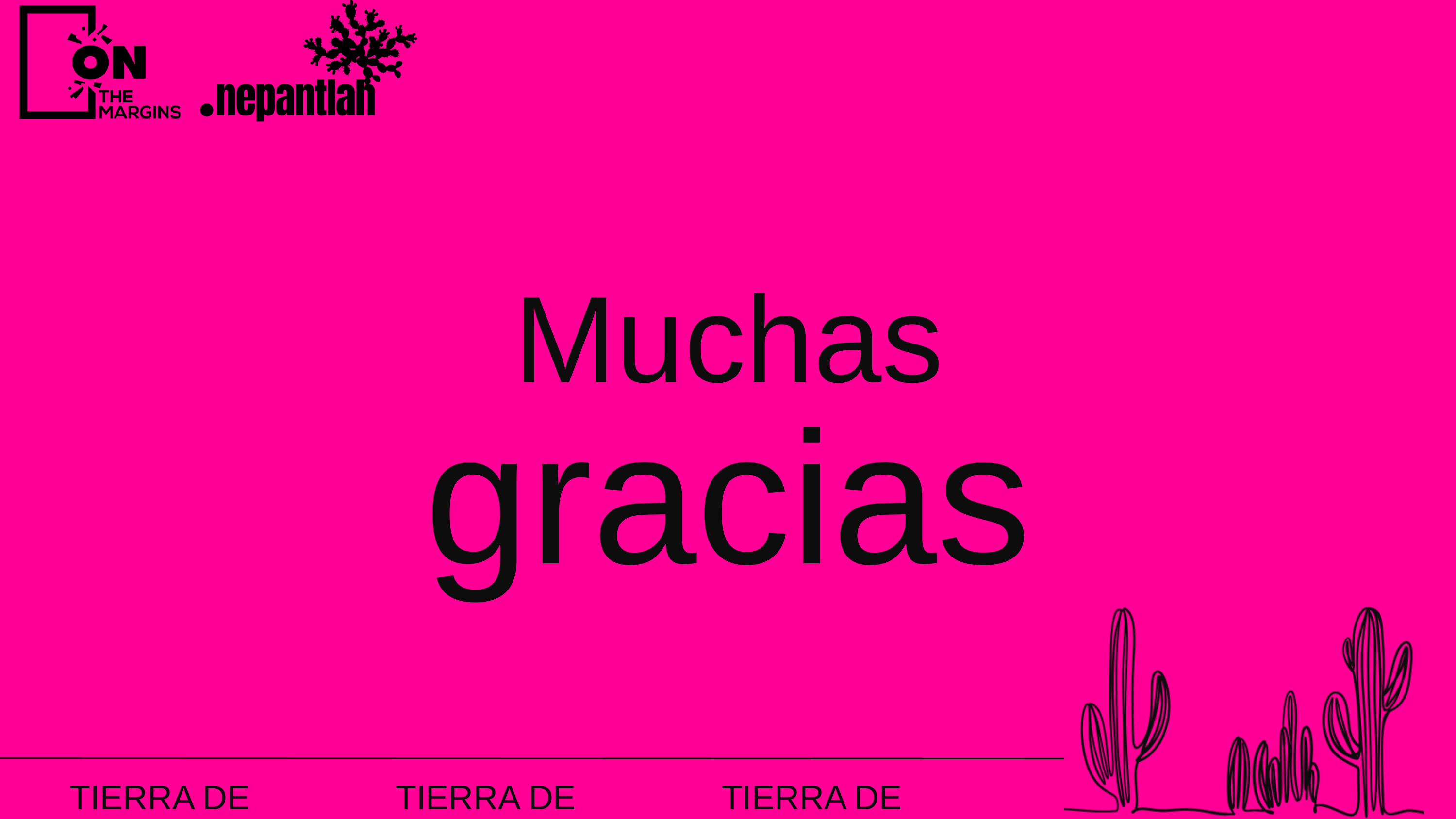

Muchas
gracias

TIERRA DE TRANSFORMACIÓN
TIERRA DE TRANSFORMACIÓN
TIERRA DE TRANSFORMACIÓN